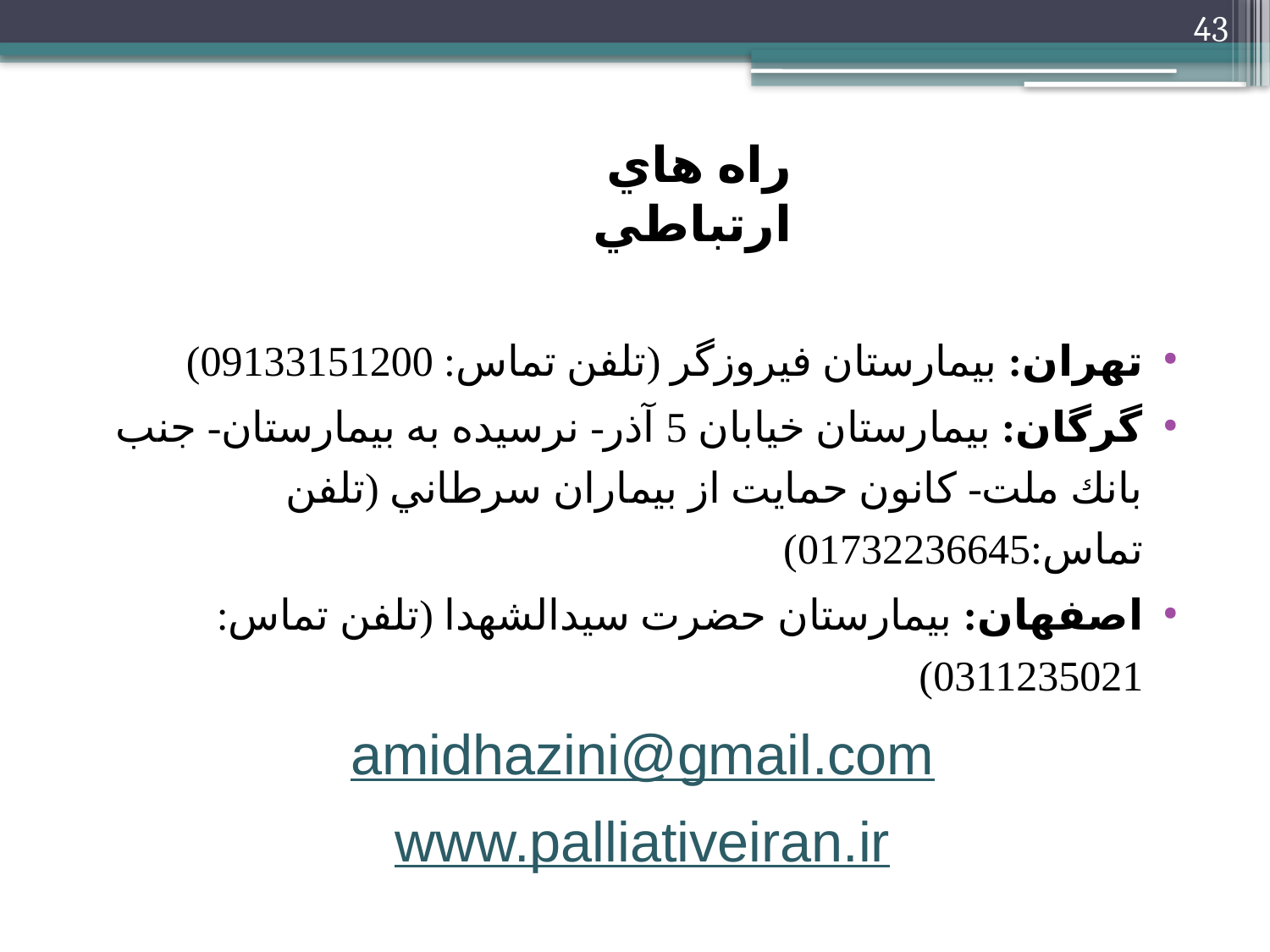

43
راه هاي ارتباطي
تهران: بيمارستان فيروزگر (تلفن تماس: 09133151200)
گرگان: بيمارستان خيابان 5 آذر- نرسيده به بيمارستان- جنب بانك ملت- كانون حمايت از بيماران سرطاني (تلفن تماس:01732236645)
اصفهان: بيمارستان حضرت سيدالشهدا (تلفن تماس: 0311235021)
amidhazini@gmail.com
www.palliativeiran.ir